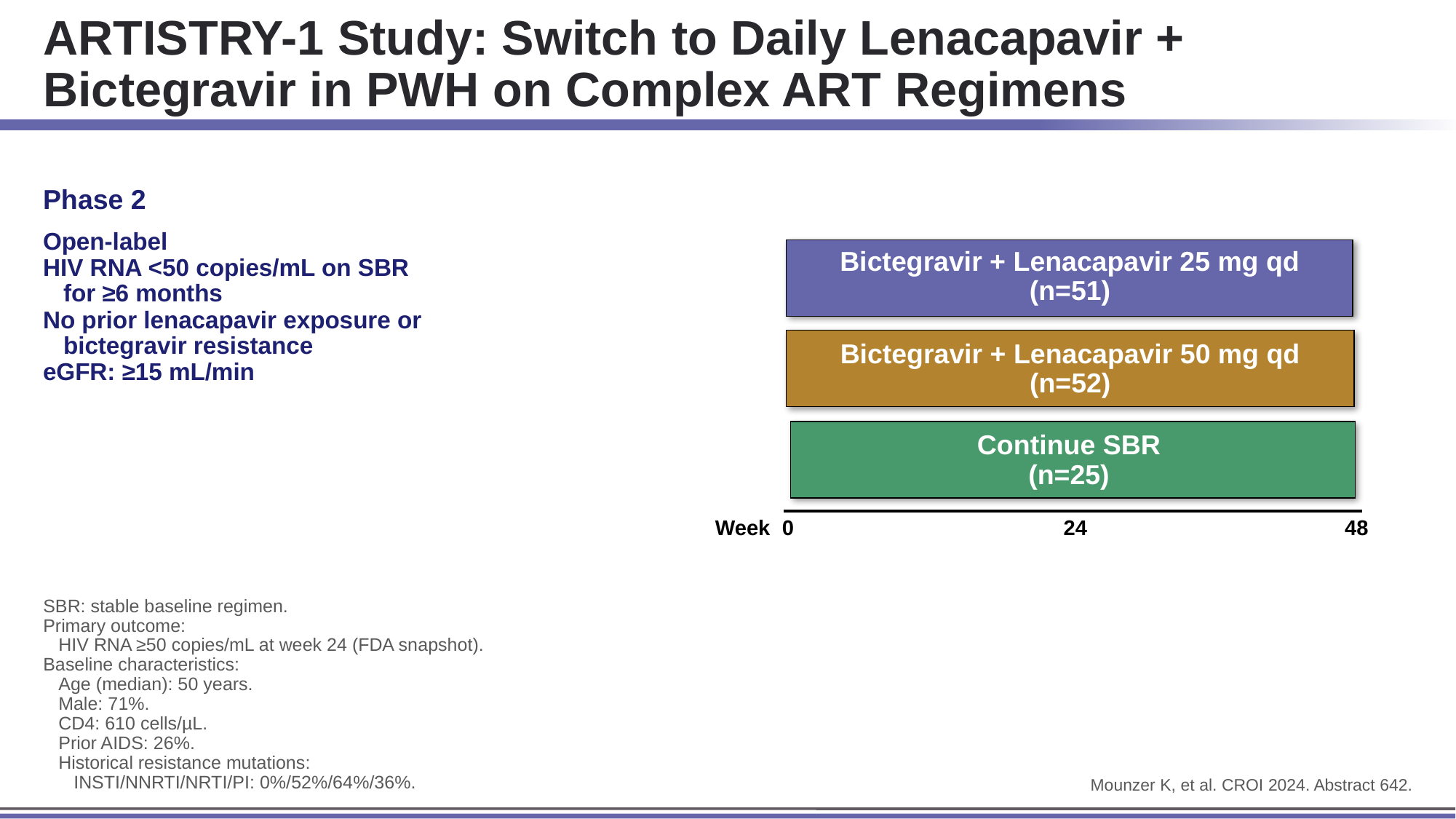

# ARTISTRY-1 Study: Switch to Daily Lenacapavir + Bictegravir in PWH on Complex ART Regimens
Phase 2
Open-label
HIV RNA <50 copies/mL on SBR
   for ≥6 months
No prior lenacapavir exposure or
   bictegravir resistance
eGFR: ≥15 mL/min

Bictegravir + Lenacapavir 25 mg qd
(n=51)

Bictegravir + Lenacapavir 50 mg qd
(n=52)

Continue SBR
(n=25)
Week  0                                             24                                           48
SBR: stable baseline regimen.
Primary outcome:
   HIV RNA ≥50 copies/mL at week 24 (FDA snapshot).
Baseline characteristics:
   Age (median): 50 years.
   Male: 71%.
   CD4: 610 cells/µL.
   Prior AIDS: 26%.
   Historical resistance mutations:
      INSTI/NNRTI/NRTI/PI: 0%/52%/64%/36%.
Mounzer K, et al. CROI 2024. Abstract 642.